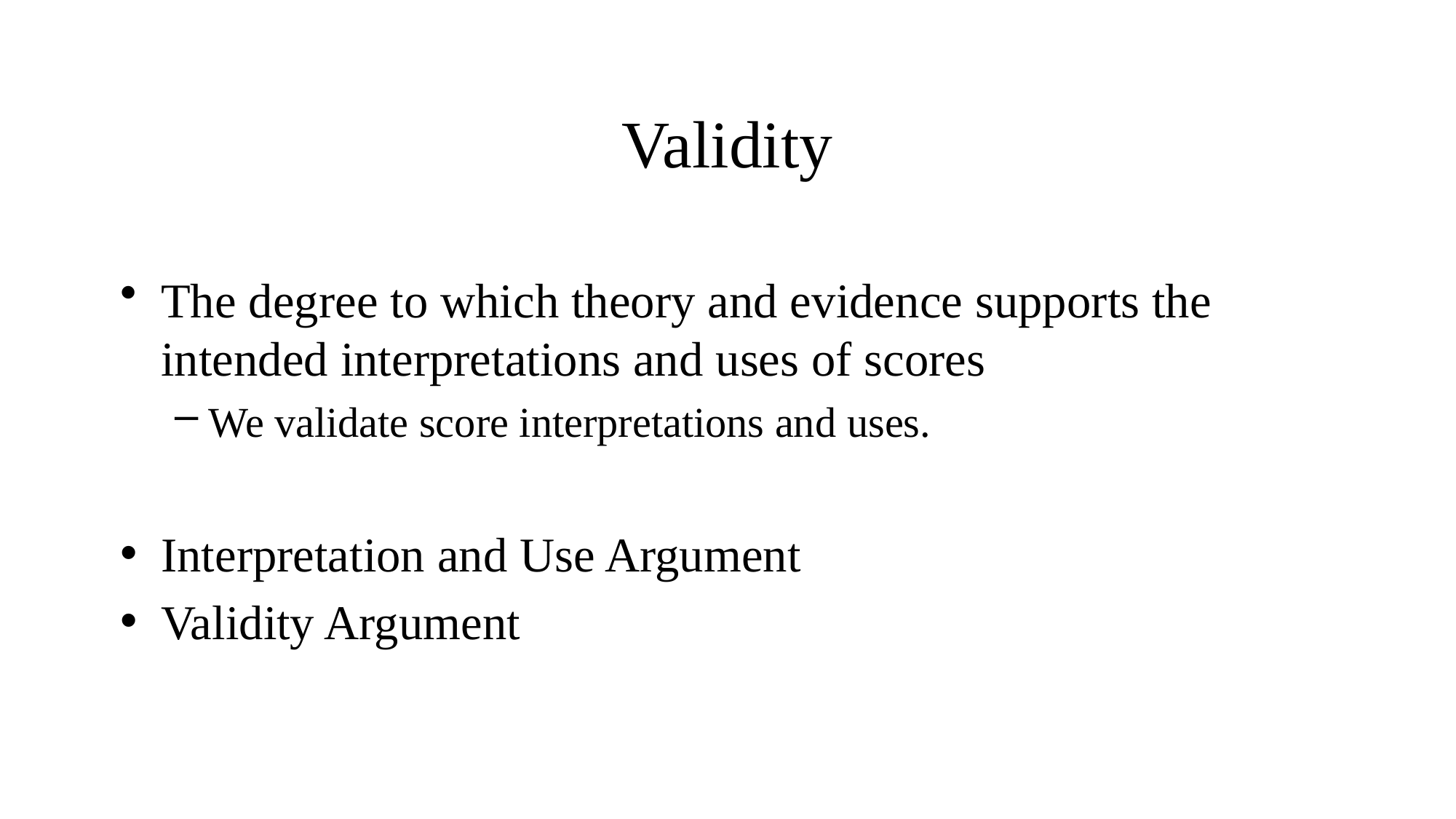

# Validity
The degree to which theory and evidence supports the intended interpretations and uses of scores
We validate score interpretations and uses.

Interpretation and Use Argument
Validity Argument